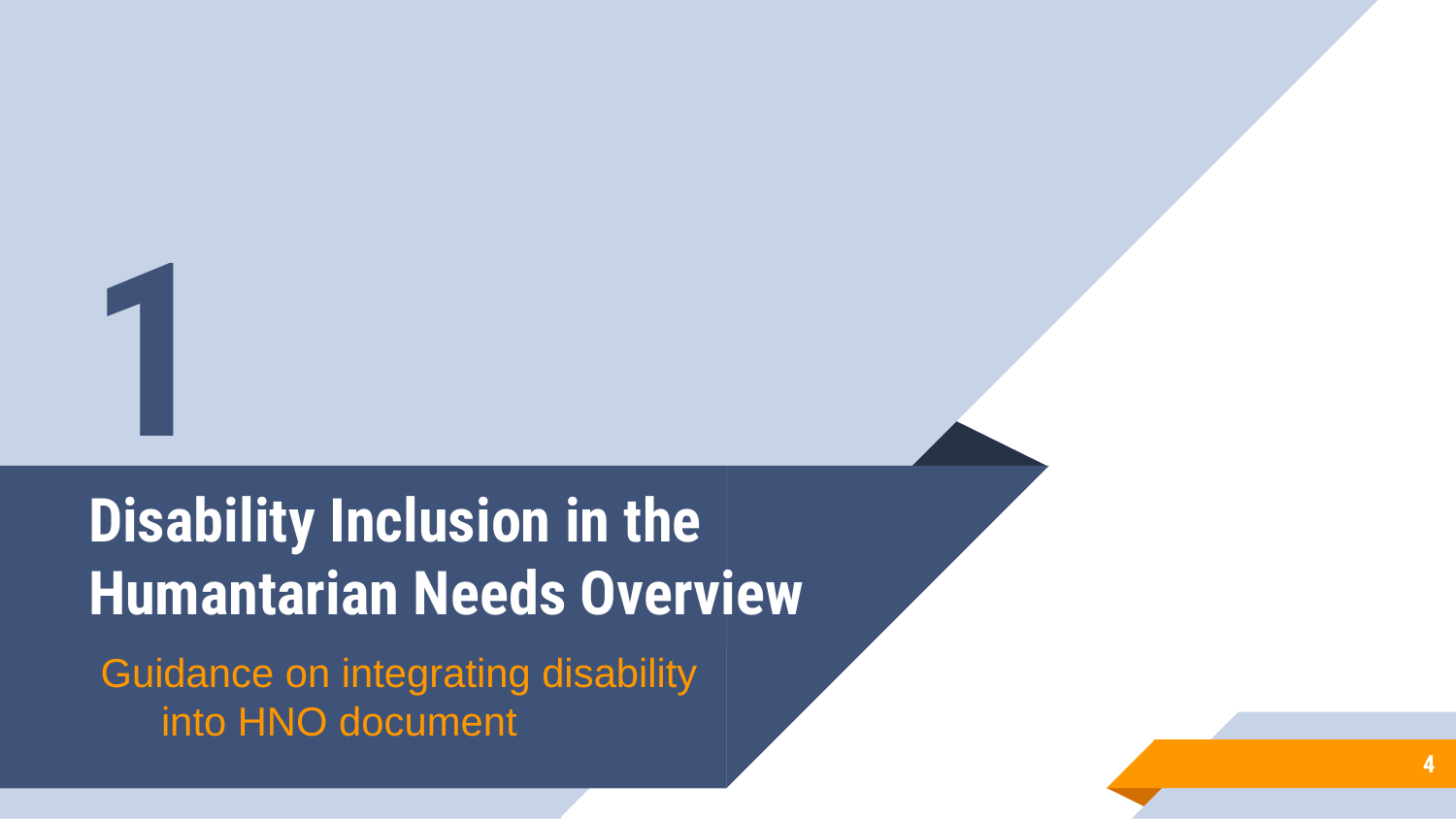

1
# Disability Inclusion in the Humantarian Needs Overview
Guidance on integrating disability into HNO document
4